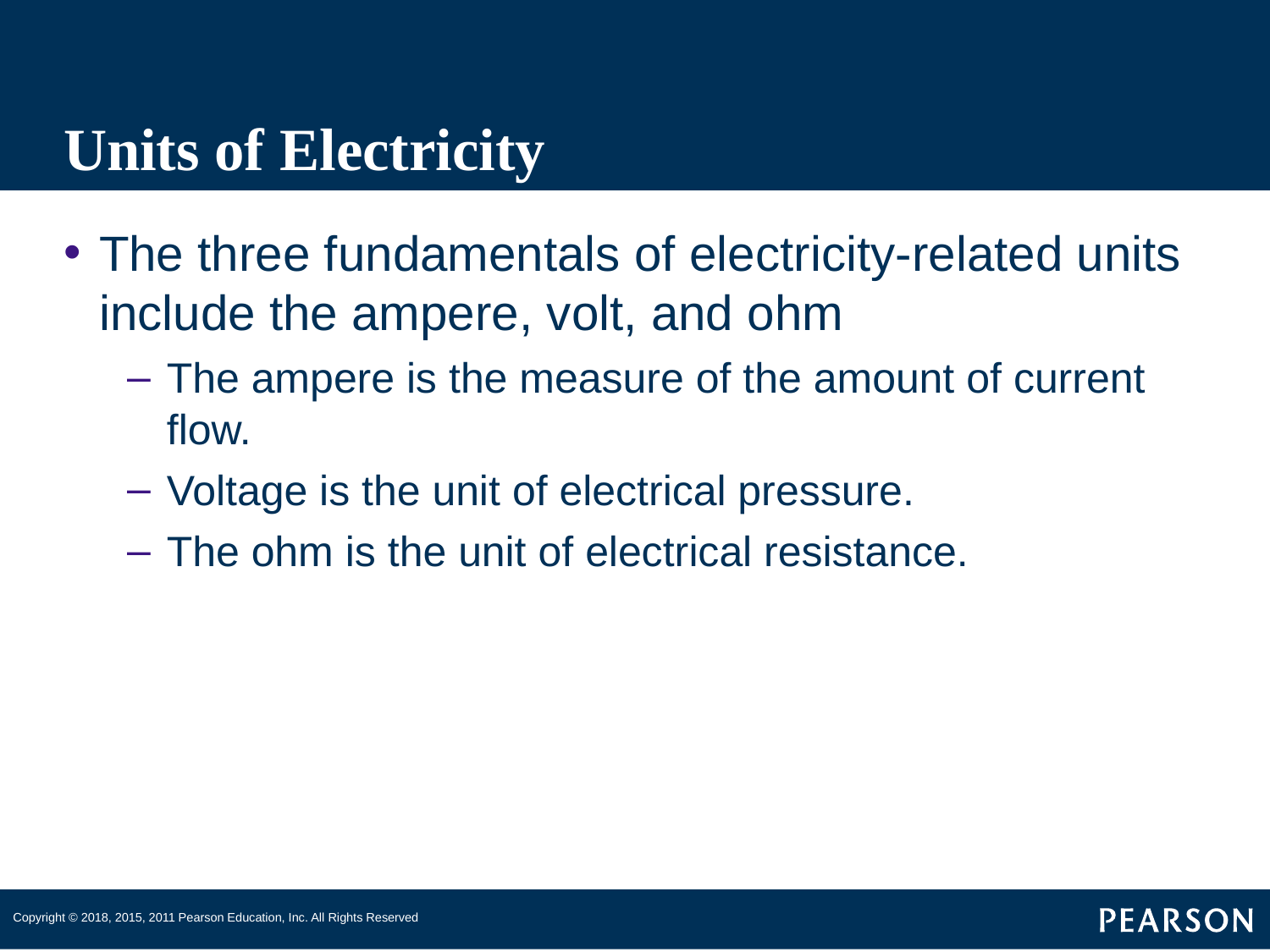

# Units of Electricity
The three fundamentals of electricity-related units include the ampere, volt, and ohm
The ampere is the measure of the amount of current flow.
Voltage is the unit of electrical pressure.
The ohm is the unit of electrical resistance.